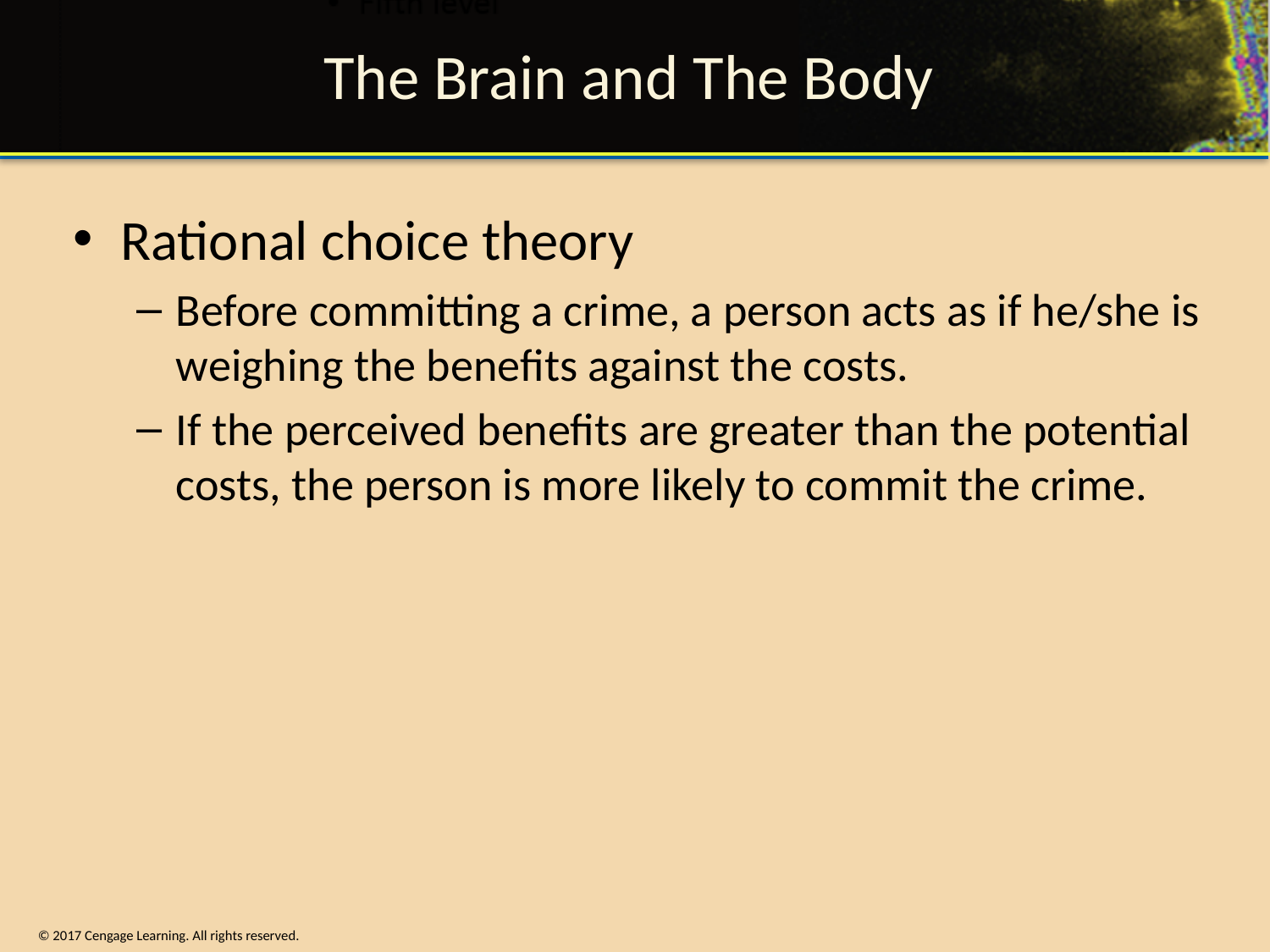

# The Brain and The Body
Rational choice theory
Before committing a crime, a person acts as if he/she is weighing the benefits against the costs.
If the perceived benefits are greater than the potential costs, the person is more likely to commit the crime.